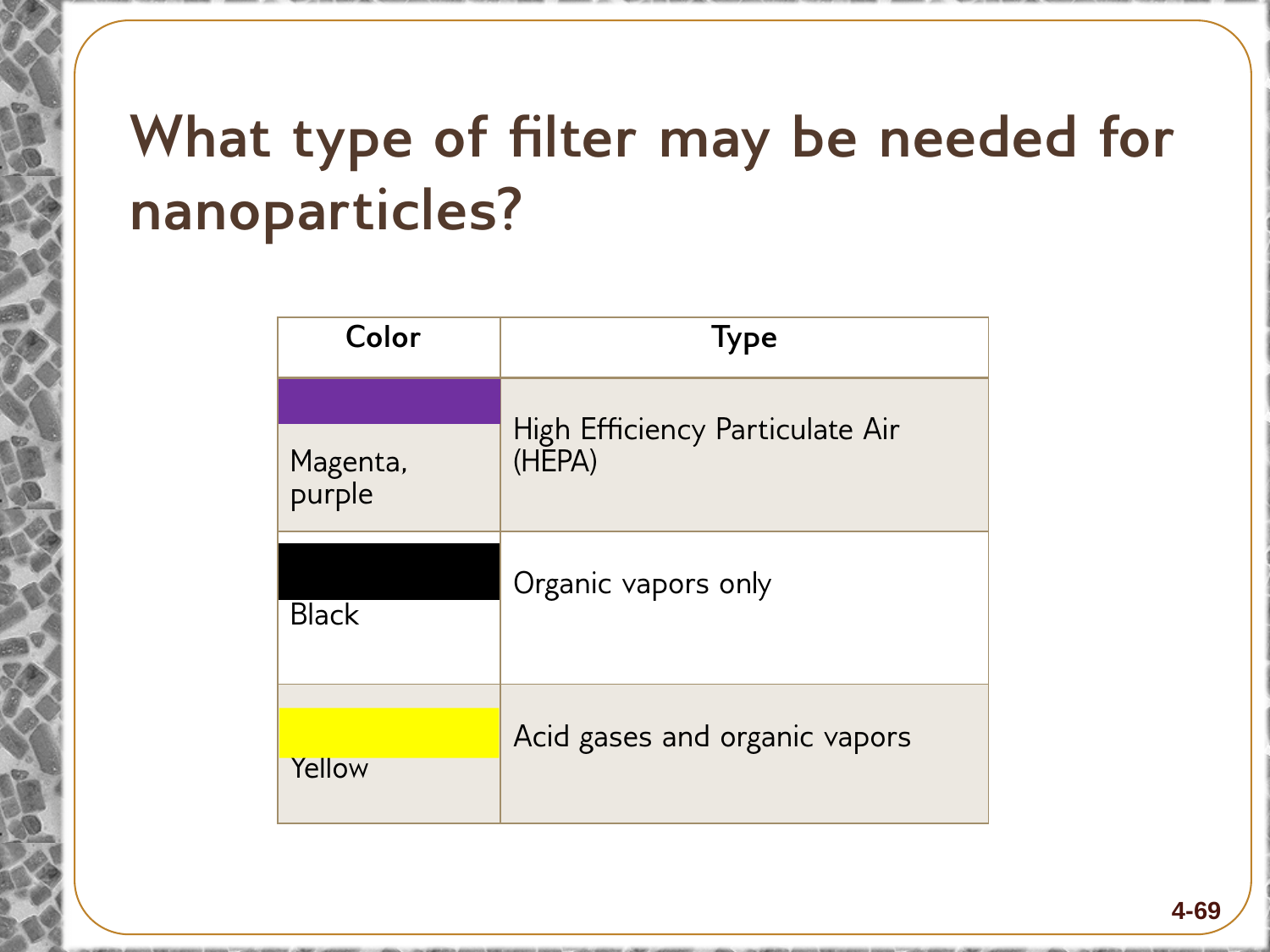

# What type of filter may be needed for nanoparticles?
| Color | Type |
| --- | --- |
| Magenta, purple | High Efficiency Particulate Air (HEPA) |
| Black | Organic vapors only |
| Yellow | Acid gases and organic vapors |

4-69